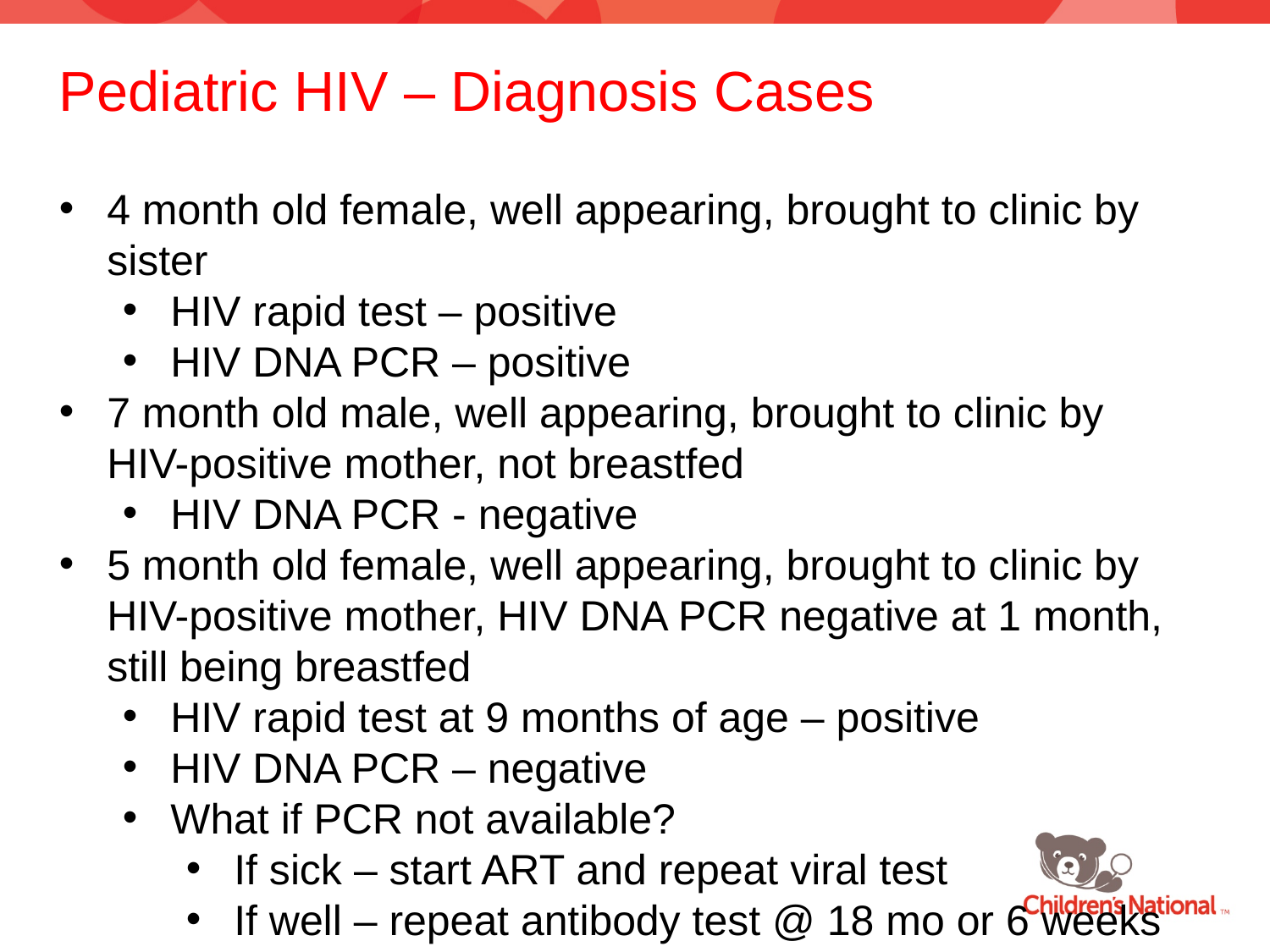

Pediatric HIV – Diagnosis Cases
4 month old female, well appearing, brought to clinic by sister
HIV rapid test – positive
HIV DNA PCR – positive
7 month old male, well appearing, brought to clinic by HIV-positive mother, not breastfed
HIV DNA PCR - negative
5 month old female, well appearing, brought to clinic by HIV-positive mother, HIV DNA PCR negative at 1 month, still being breastfed
HIV rapid test at 9 months of age – positive
HIV DNA PCR – negative
What if PCR not available?
If sick – start ART and repeat viral test
If well – repeat antibody test @ 18 mo or 6 weeks after cessation of breastfeeding